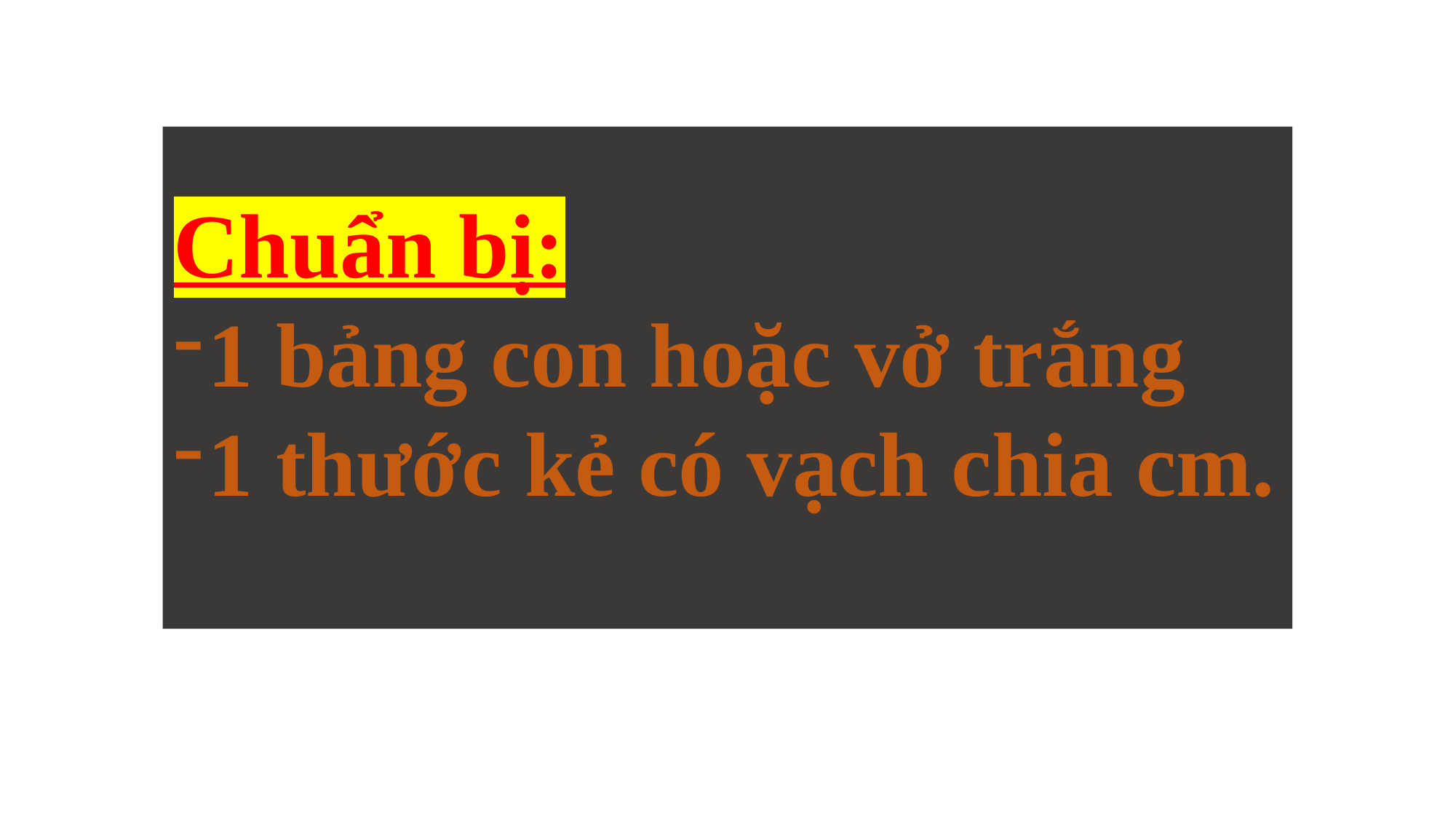

Chuẩn bị:
1 bảng con hoặc vở trắng
1 thước kẻ có vạch chia cm.